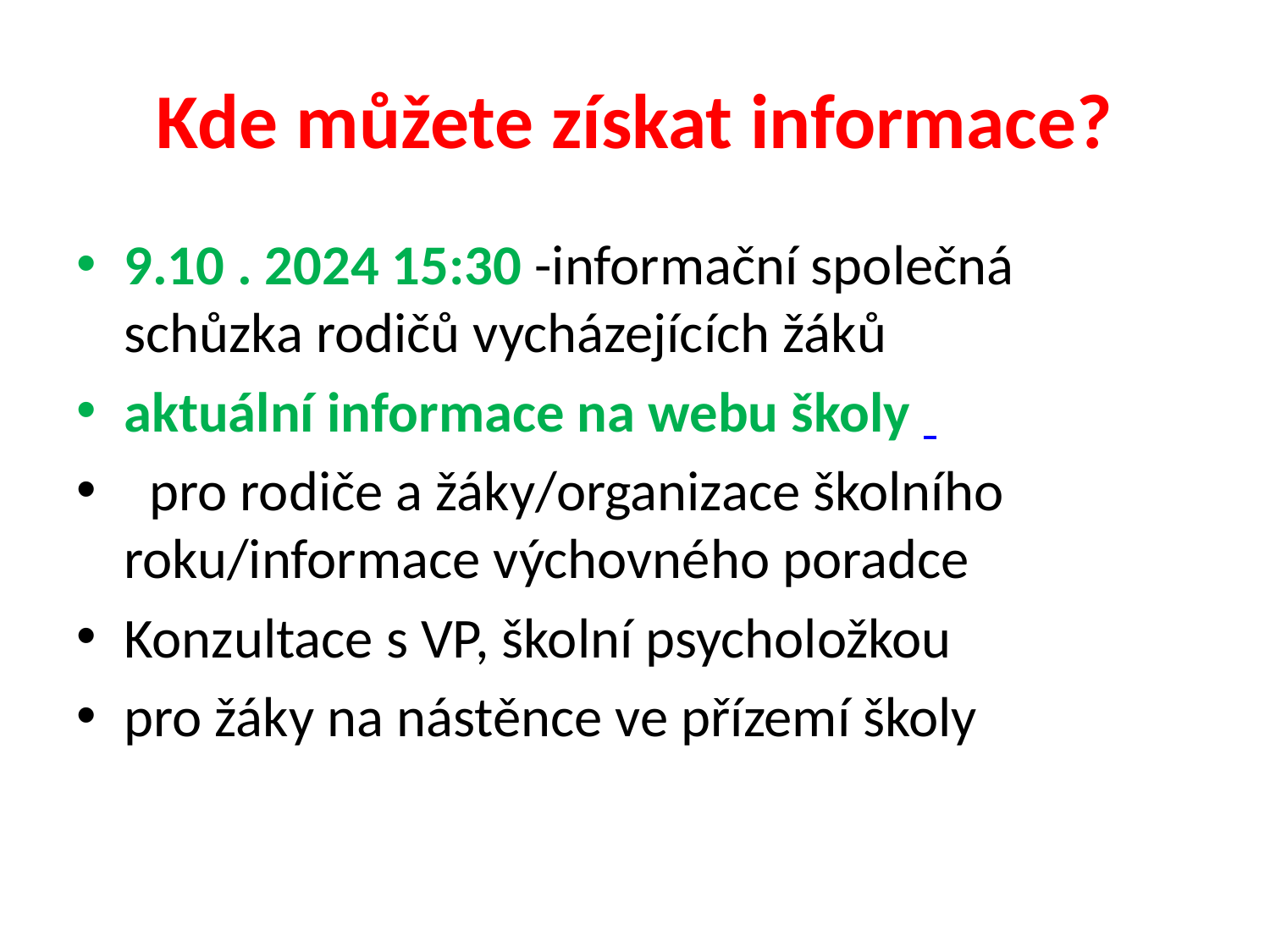

# Kde můžete získat informace?
9.10 . 2024 15:30 -informační společná schůzka rodičů vycházejících žáků
aktuální informace na webu školy
  pro rodiče a žáky/organizace školního roku/informace výchovného poradce
Konzultace s VP, školní psycholožkou
pro žáky na nástěnce ve přízemí školy